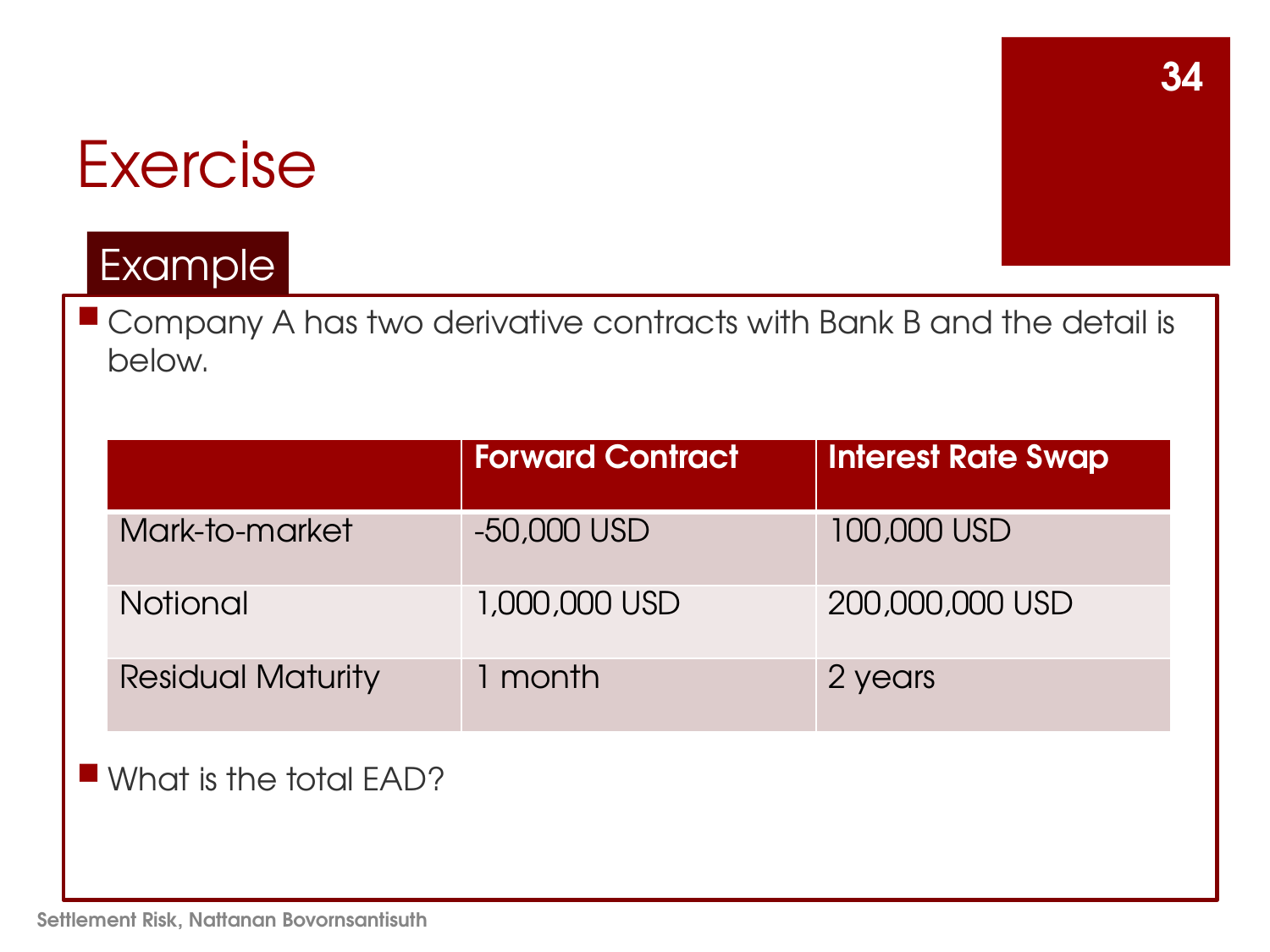

# Exercise
34
Example
Company A has two derivative contracts with Bank B and the detail is below.

What is the total EAD?
|  | Forward Contract | Interest Rate Swap |
| --- | --- | --- |
| Mark-to-market | -50,000 USD | 100,000 USD |
| Notional | 1,000,000 USD | 200,000,000 USD |
| Residual Maturity | 1 month | 2 years |
Settlement Risk, Nattanan Bovornsantisuth